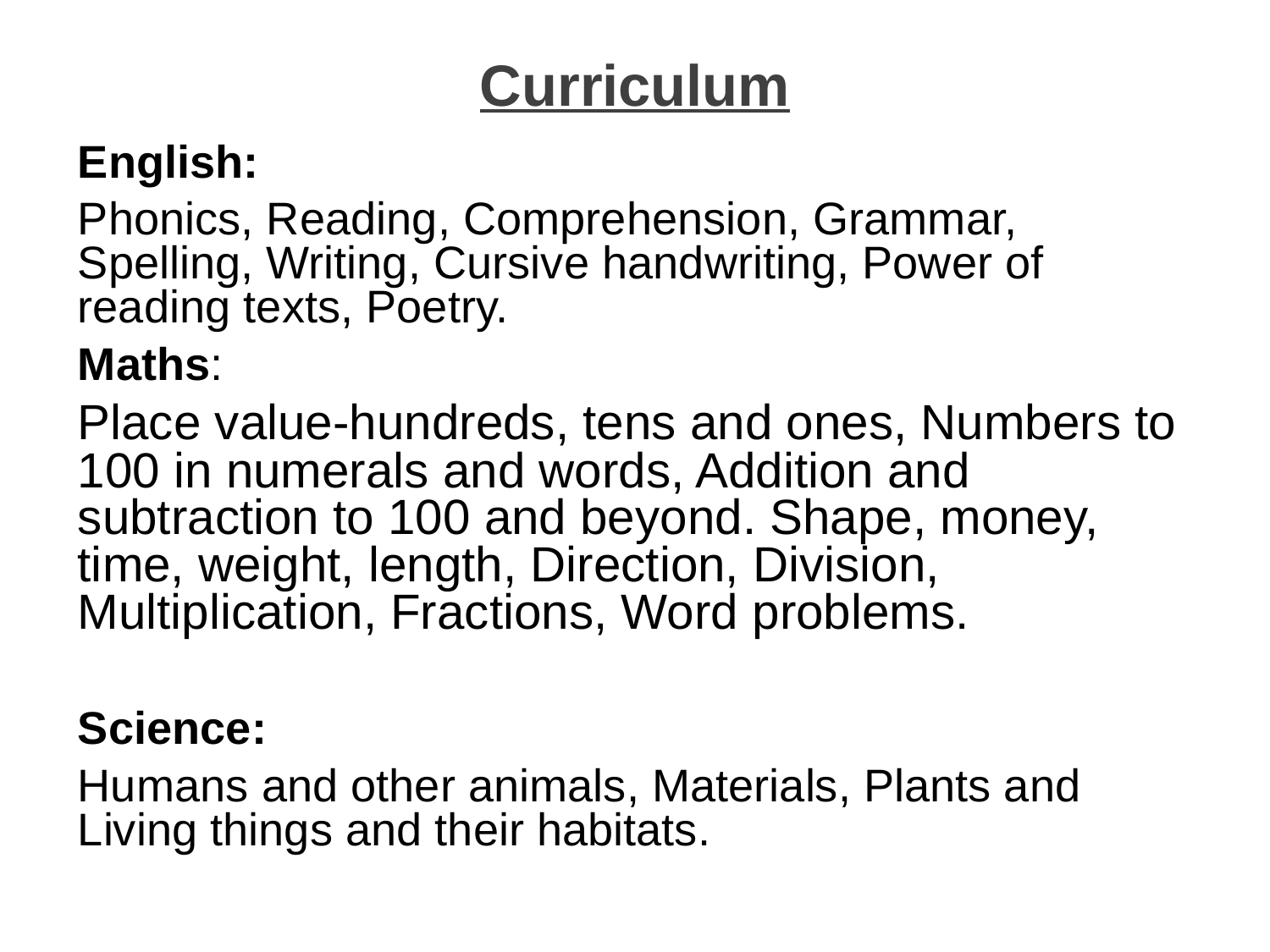

# Curriculum
English:
Phonics, Reading, Comprehension, Grammar, Spelling, Writing, Cursive handwriting, Power of reading texts, Poetry.
Maths:
Place value-hundreds, tens and ones, Numbers to 100 in numerals and words, Addition and subtraction to 100 and beyond. Shape, money, time, weight, length, Direction, Division, Multiplication, Fractions, Word problems.

Science:
Humans and other animals, Materials, Plants and Living things and their habitats.